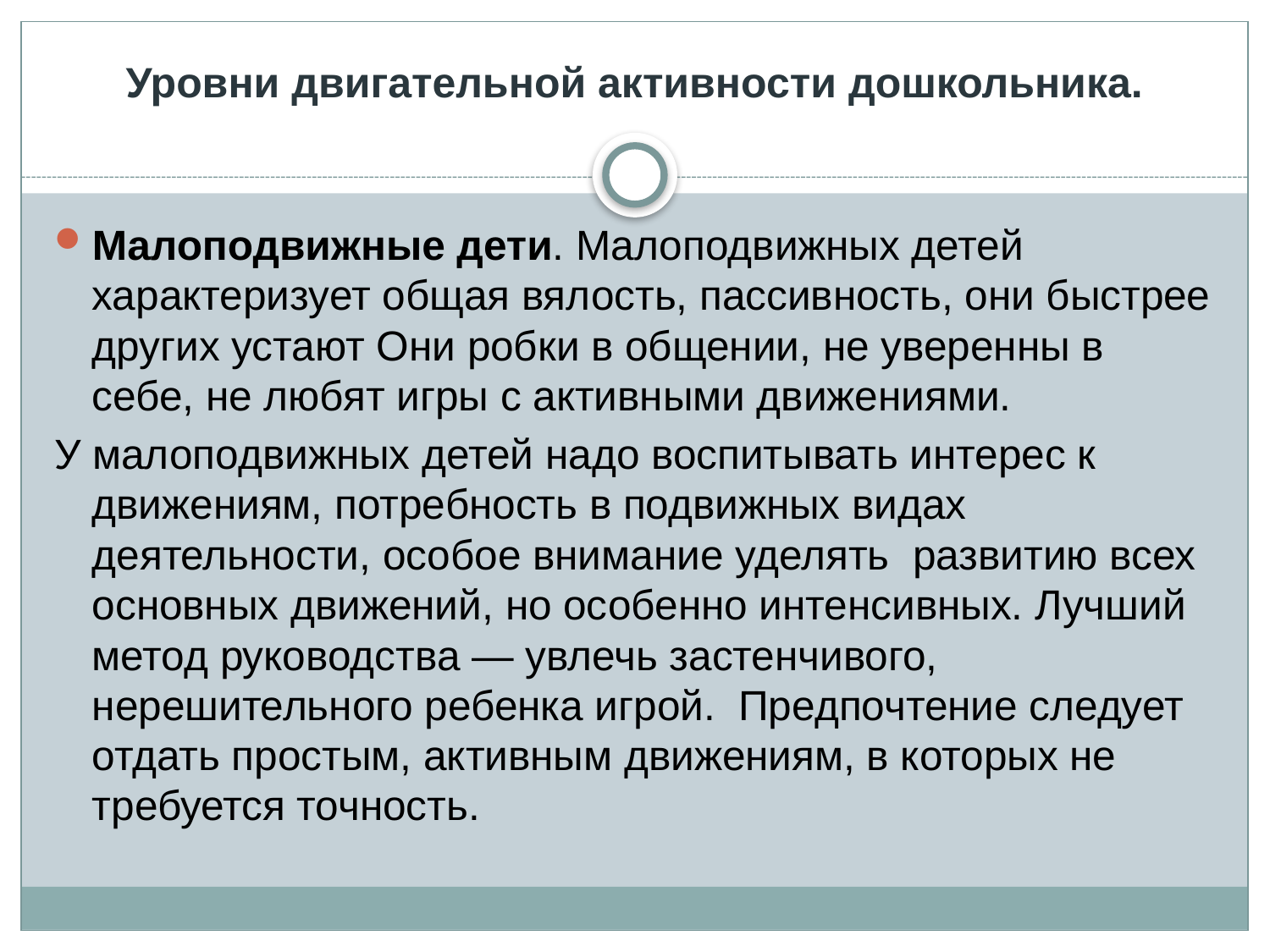

# Уровни двигательной активности дошкольника.
Малоподвижные дети. Малоподвижных детей характеризует общая вялость, пассивность, они быстрее других устают Они робки в общении, не уверенны в себе, не любят игры с активными движениями.
У малоподвижных детей надо воспитывать интерес к движениям, потребность в подвижных видах деятельности, особое внимание уделять  развитию всех основных движений, но особенно интенсивных. Лучший метод руководства — увлечь застенчивого, нерешительного ребенка игрой.  Предпочтение следует отдать простым, активным движениям, в которых не требуется точность.